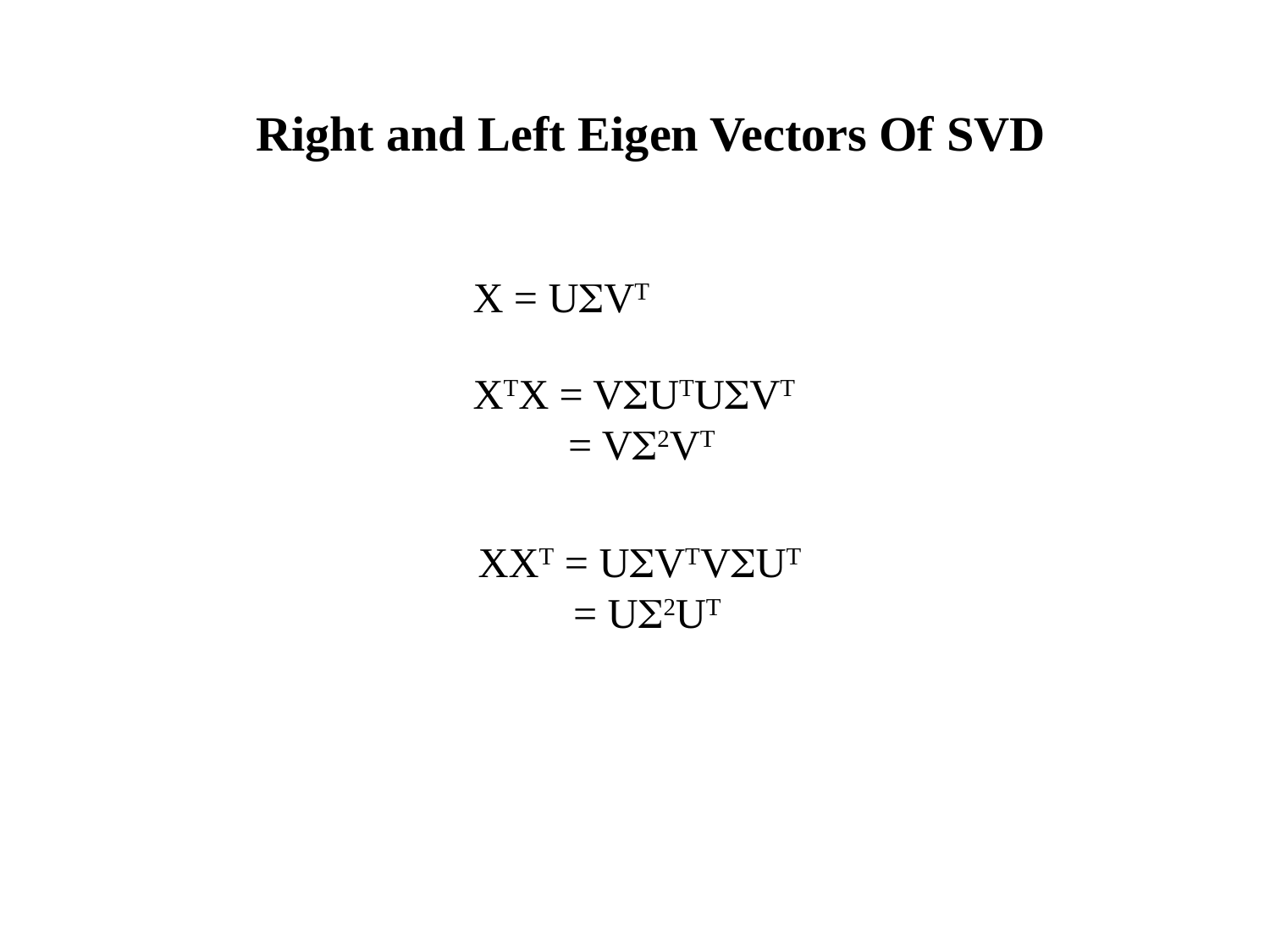

Right and Left Eigen Vectors Of SVD
X = UΣVT
XTX = VΣUTUΣVT
         = VΣ2VT
XXT = UΣVTVΣUT
         = UΣ2UT